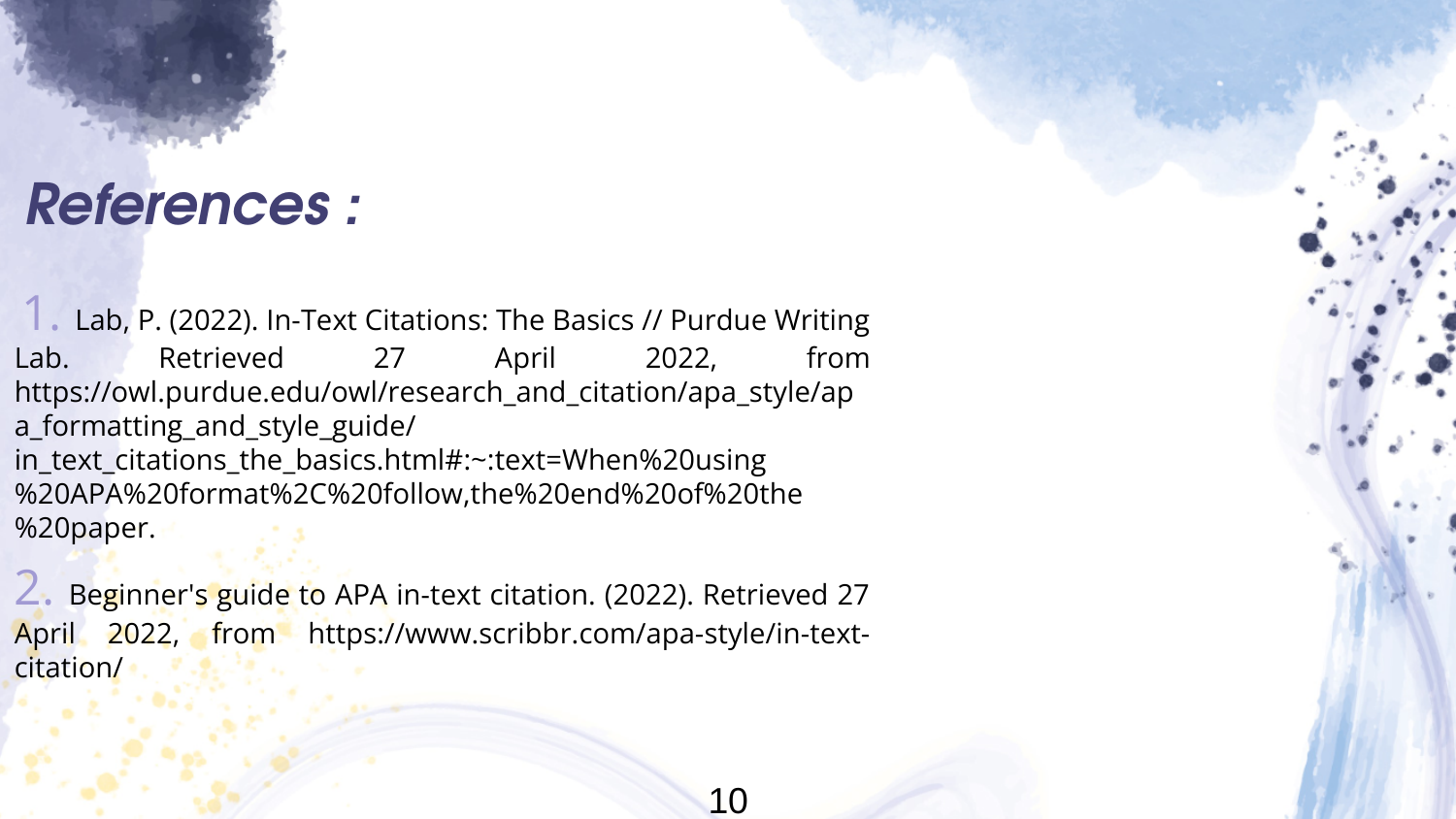

References :
 1. Lab, P. (2022). In-Text Citations: The Basics // Purdue Writing Lab. Retrieved 27 April 2022, from https://owl.purdue.edu/owl/research_and_citation/apa_style/apa_formatting_and_style_guide/in_text_citations_the_basics.html#:~:text=When%20using%20APA%20format%2C%20follow,the%20end%20of%20the%20paper.
2. Beginner's guide to APA in-text citation. (2022). Retrieved 27 April 2022, from https://www.scribbr.com/apa-style/in-text-citation/
10